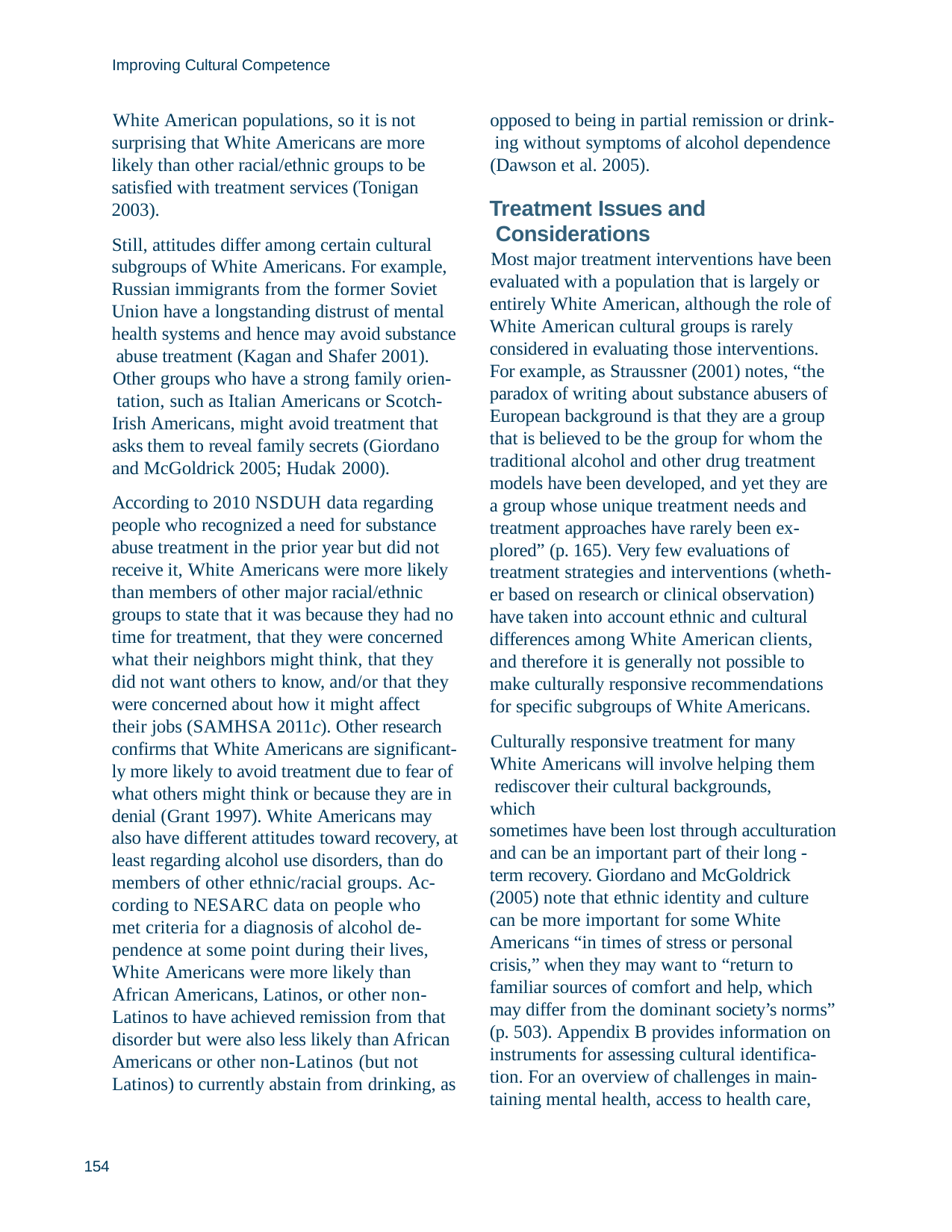

Improving Cultural Competence
White American populations, so it is not  surprising that White Americans are more  likely than other racial/ethnic groups to be  satisfied with treatment services (Tonigan  2003).
Still, attitudes differ among certain cultural  subgroups of White Americans. For example,  Russian immigrants from the former Soviet  Union have a longstanding distrust of mental  health systems and hence may avoid substance  abuse treatment (Kagan and Shafer 2001).
Other groups who have a strong family orien-  tation, such as Italian Americans or Scotch-  Irish Americans, might avoid treatment that  asks them to reveal family secrets (Giordano  and McGoldrick 2005; Hudak 2000).
According to 2010 NSDUH data regarding  people who recognized a need for substance  abuse treatment in the prior year but did not  receive it, White Americans were more likely  than members of other major racial/ethnic  groups to state that it was because they had no  time for treatment, that they were concerned  what their neighbors might think, that they  did not want others to know, and/or that they  were concerned about how it might affect
their jobs (SAMHSA 2011c). Other research  confirms that White Americans are significant-  ly more likely to avoid treatment due to fear of  what others might think or because they are in  denial (Grant 1997). White Americans may  also have different attitudes toward recovery, at  least regarding alcohol use disorders, than do  members of other ethnic/racial groups. Ac-  cording to NESARC data on people who
met criteria for a diagnosis of alcohol de-  pendence at some point during their lives,  White Americans were more likely than  African Americans, Latinos, or other non-
Latinos to have achieved remission from that  disorder but were also less likely than African  Americans or other non-Latinos (but not  Latinos) to currently abstain from drinking, as
opposed to being in partial remission or drink-  ing without symptoms of alcohol dependence  (Dawson et al. 2005).
Treatment Issues and  Considerations
Most major treatment interventions have been  evaluated with a population that is largely or  entirely White American, although the role of  White American cultural groups is rarely  considered in evaluating those interventions.  For example, as Straussner (2001) notes, “the  paradox of writing about substance abusers of  European background is that they are a group  that is believed to be the group for whom the  traditional alcohol and other drug treatment  models have been developed, and yet they are  a group whose unique treatment needs and  treatment approaches have rarely been ex-  plored” (p. 165). Very few evaluations of  treatment strategies and interventions (wheth-  er based on research or clinical observation)  have taken into account ethnic and cultural  differences among White American clients,  and therefore it is generally not possible to  make culturally responsive recommendations  for specific subgroups of White Americans.
Culturally responsive treatment for many  White Americans will involve helping them  rediscover their cultural backgrounds, which
sometimes have been lost through acculturation  and can be an important part of their long -  term recovery. Giordano and McGoldrick  (2005) note that ethnic identity and culture  can be more important for some White  Americans “in times of stress or personal  crisis,” when they may want to “return to  familiar sources of comfort and help, which  may differ from the dominant society’s norms”  (p. 503). Appendix B provides information on  instruments for assessing cultural identifica-  tion. For an overview of challenges in main-  taining mental health, access to health care,
154